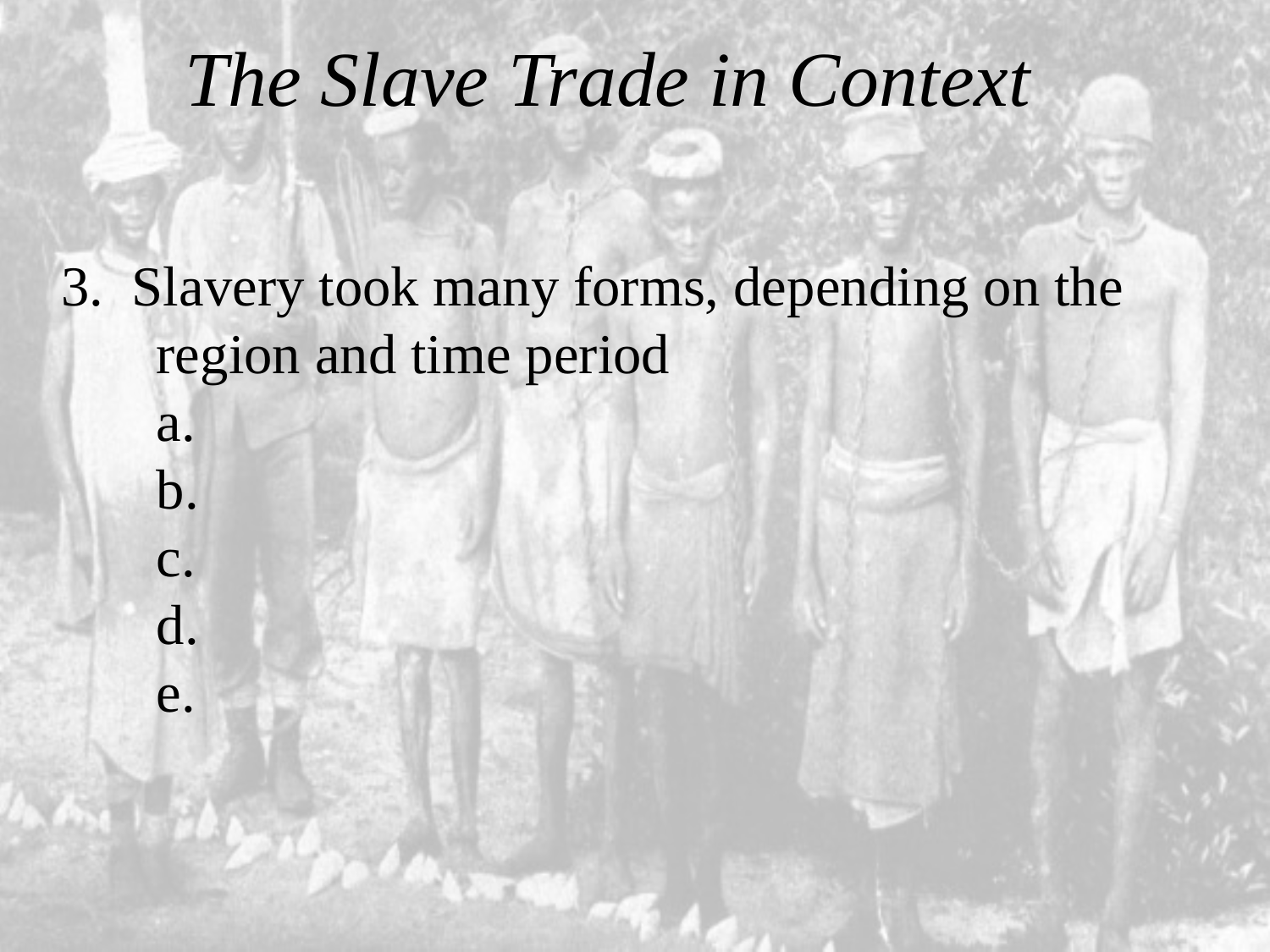

# The Slave Trade in Context
   3.  Slavery took many forms, depending on the
	region and time period
	a.
	b.
	c.
	d.
	e.